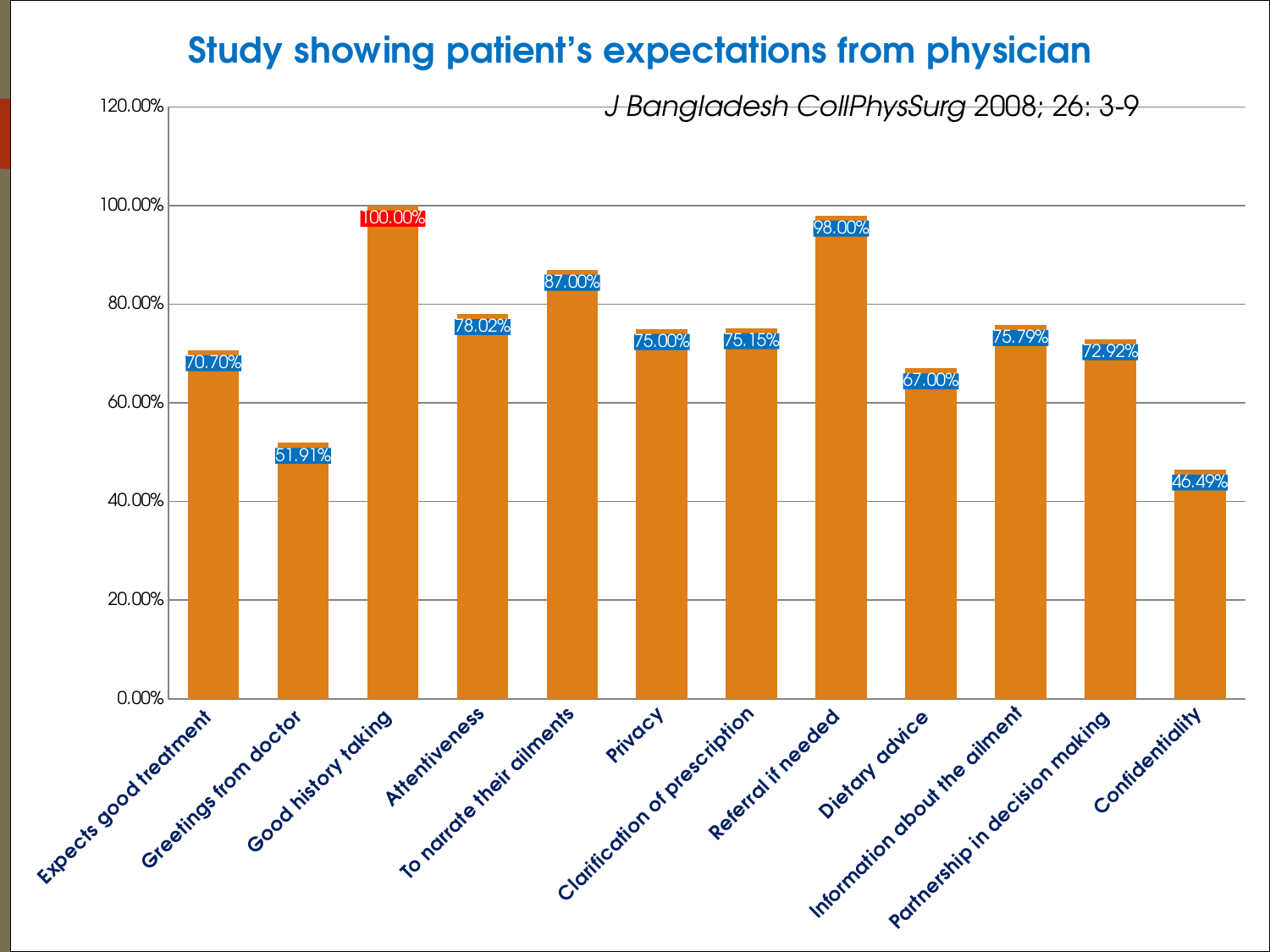

### Chart: Study showing patient’s expectations from physician

| Category |  |
|---|---|
| Expects good treatment  | 0.707 |
| Greetings from doctor  | 0.5191 |
| Good history taking  | 1.0 |
| Attentiveness | 0.7802 |
| To narrate their ailments | 0.87 |
| Privacy | 0.75 |
| Clarification of prescription | 0.7515 |
| Referral if needed  | 0.98 |
| Dietary advice  | 0.67 |
|  Information about the ailment | 0.7579 |
| Partnership in decision making  | 0.7292 |
| Confidentiality | 0.4649 |
J Bangladesh CollPhysSurg 2008; 26: 3-9